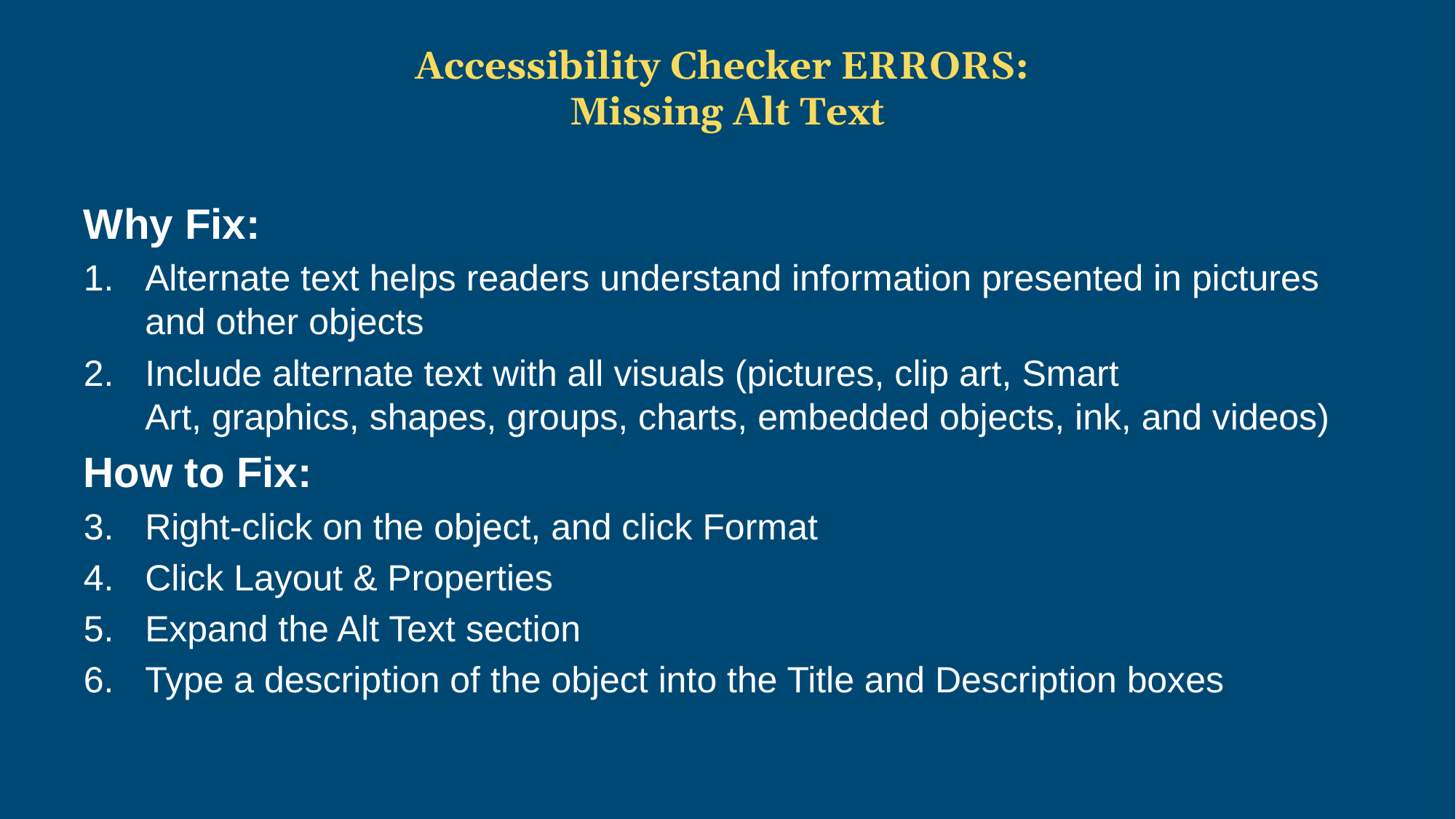

# Accessibility Checker ERRORS: Missing Alt Text
Why Fix:
Alternate text helps readers understand information presented in pictures and other objects
Include alternate text with all visuals (pictures, clip art, Smart
Art, graphics, shapes, groups, charts, embedded objects, ink, and videos)
How to Fix:
Right-click on the object, and click Format
Click Layout & Properties
Expand the Alt Text section
Type a description of the object into the Title and Description boxes